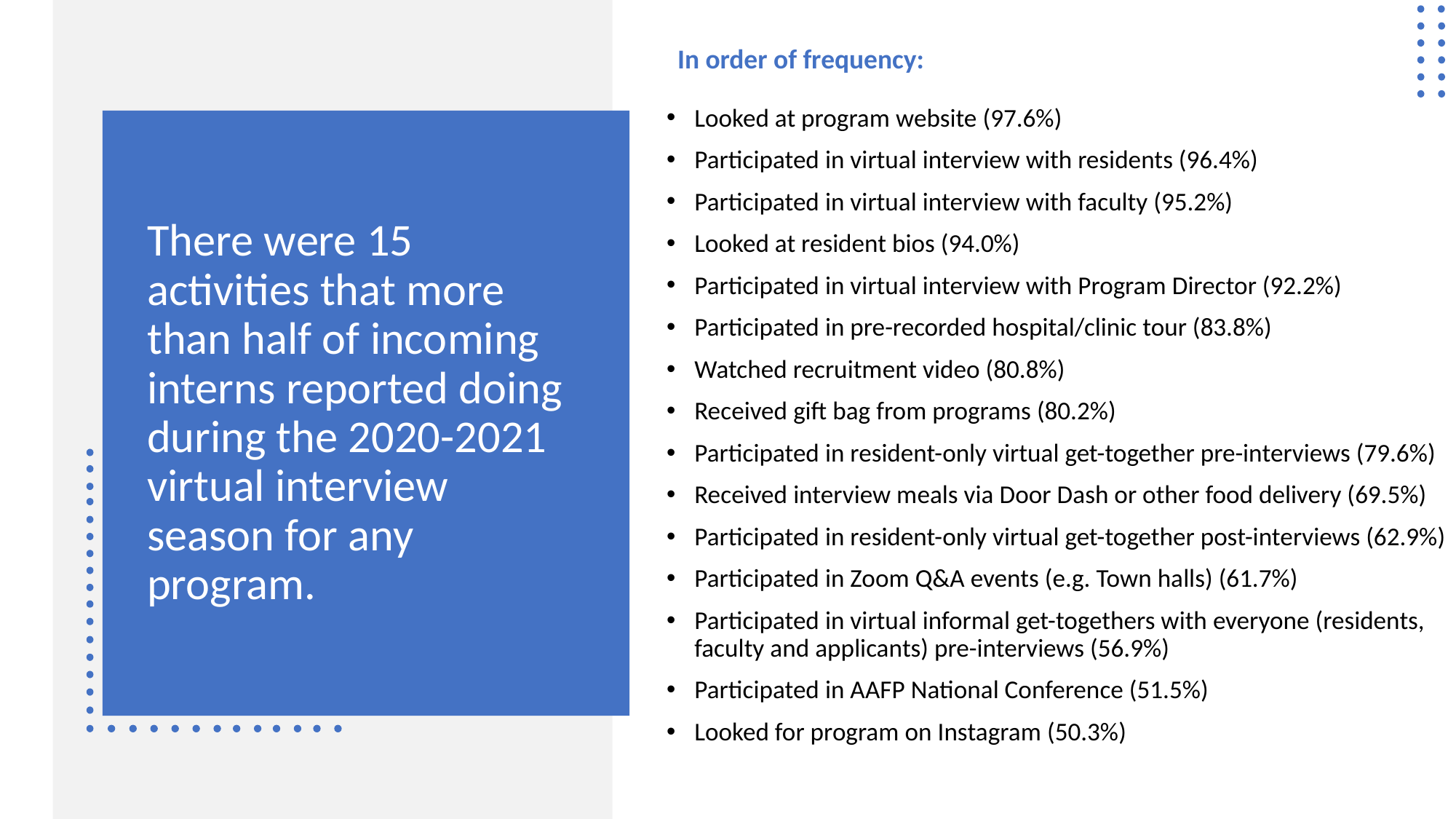

In order of frequency:
Looked at program website (97.6%)
Participated in virtual interview with residents (96.4%)
Participated in virtual interview with faculty (95.2%)
Looked at resident bios (94.0%)
Participated in virtual interview with Program Director (92.2%)
Participated in pre-recorded hospital/clinic tour (83.8%)
Watched recruitment video (80.8%)
Received gift bag from programs (80.2%)
Participated in resident-only virtual get-together pre-interviews (79.6%)
Received interview meals via Door Dash or other food delivery (69.5%)
Participated in resident-only virtual get-together post-interviews (62.9%)
Participated in Zoom Q&A events (e.g. Town halls) (61.7%)
Participated in virtual informal get-togethers with everyone (residents, faculty and applicants) pre-interviews (56.9%)
Participated in AAFP National Conference (51.5%)
Looked for program on Instagram (50.3%)

# There were 15 activities that more than half of incoming interns reported doing during the 2020-2021 virtual interview season for any program.